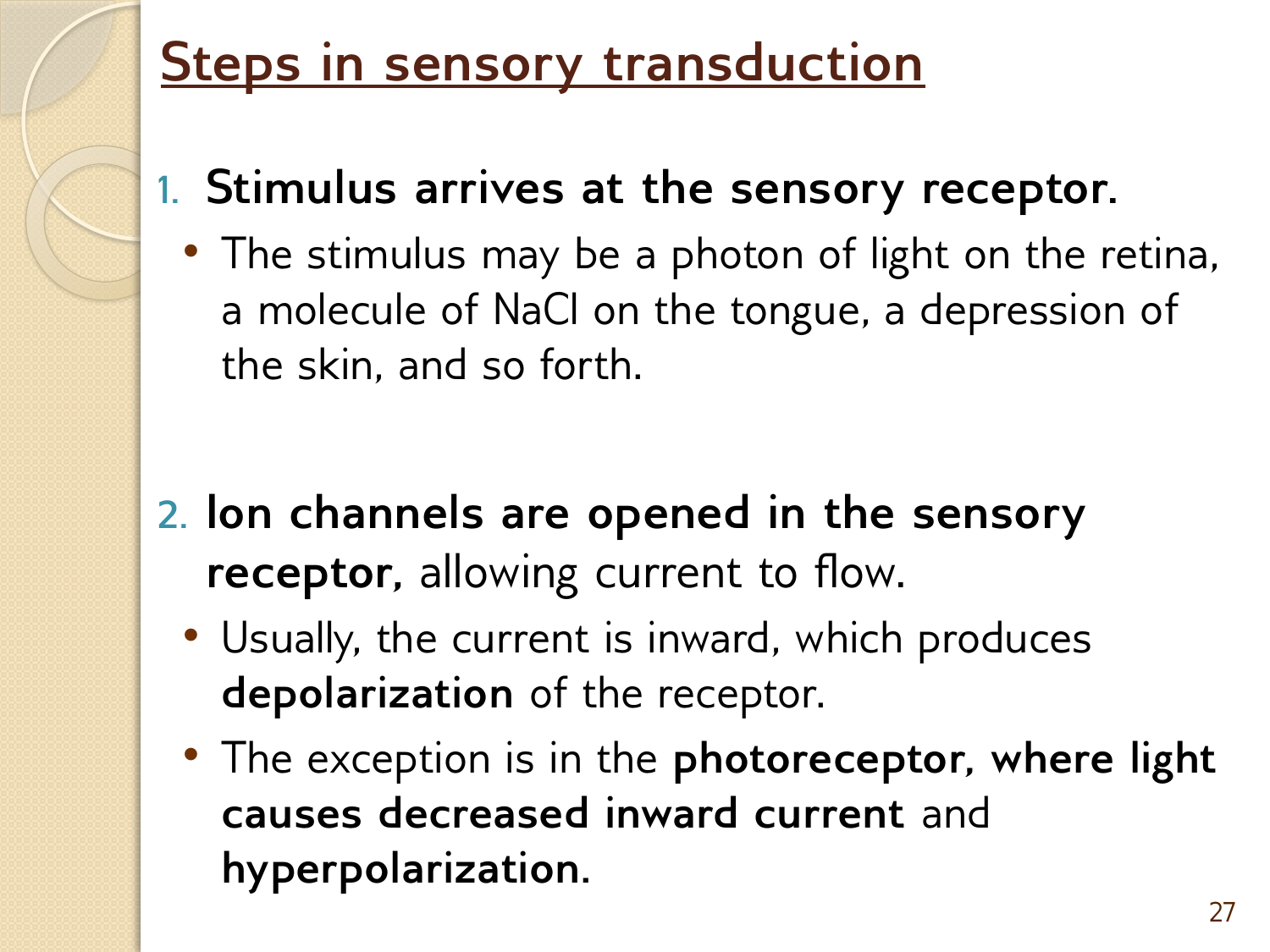

# Steps in sensory transduction
Stimulus arrives at the sensory receptor.
The stimulus may be a photon of light on the retina, a molecule of NaCl on the tongue, a depression of the skin, and so forth.

Ion channels are opened in the sensory receptor, allowing current to flow.
Usually, the current is inward, which produces depolarization of the receptor.
The exception is in the photoreceptor, where light causes decreased inward current and hyperpolarization.

27